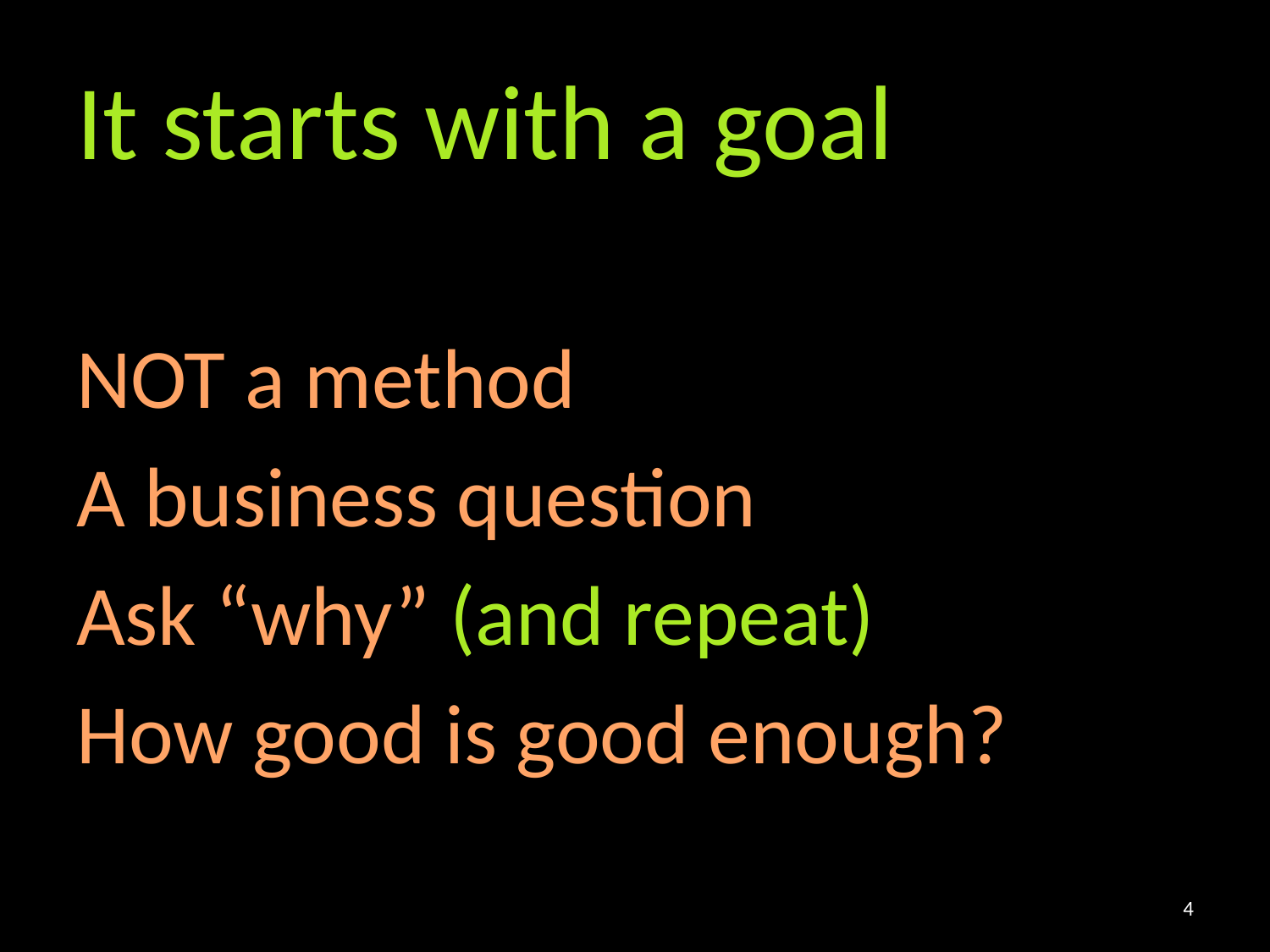

# It starts with a goal
NOT a method
A business question
Ask “why” (and repeat)
How good is good enough?

4